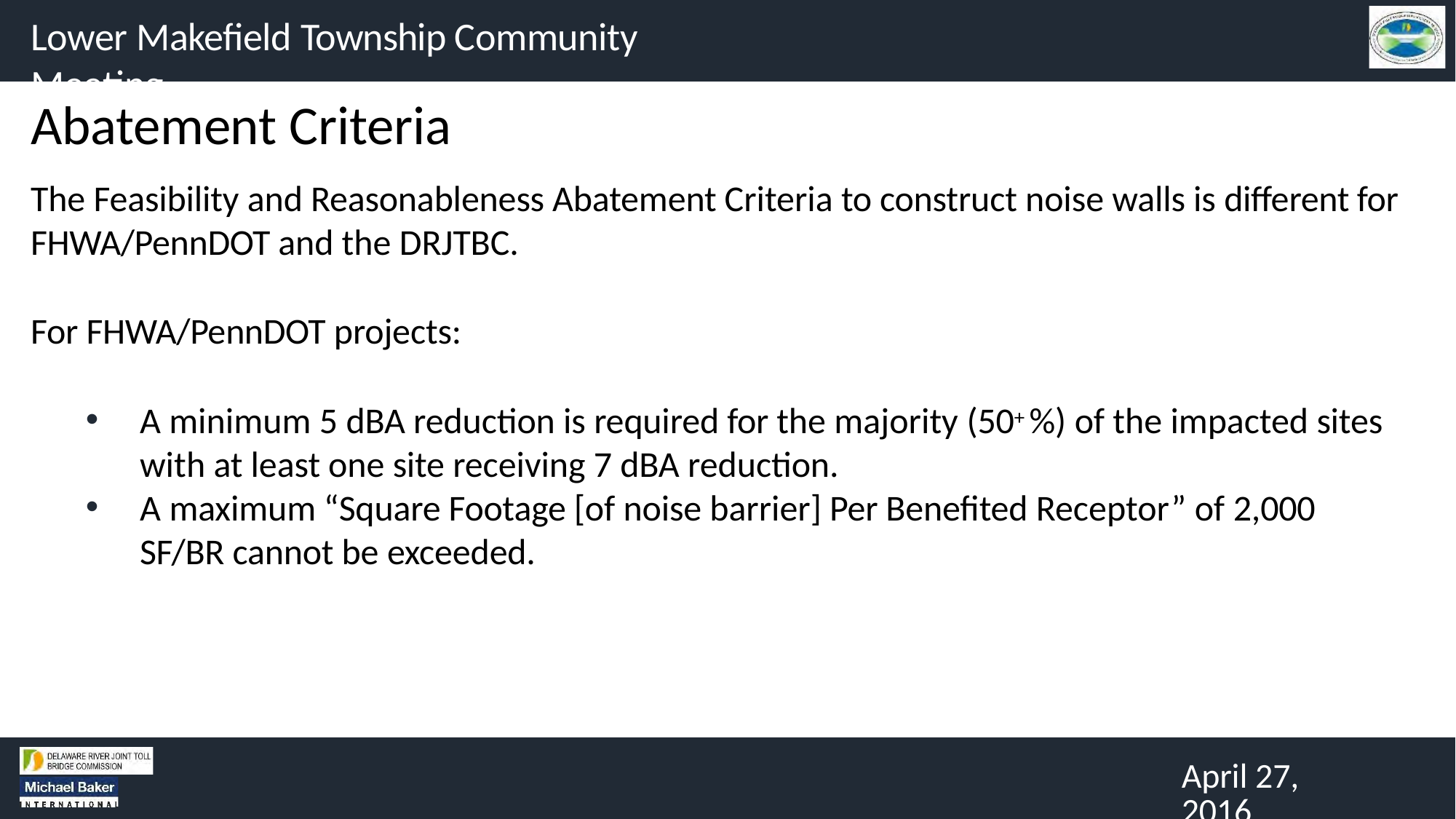

# Lower Makefield Township Community Meeting
Abatement Criteria
The Feasibility and Reasonableness Abatement Criteria to construct noise walls is different for  FHWA/PennDOT and the DRJTBC.

For FHWA/PennDOT projects:

A minimum 5 dBA reduction is required for the majority (50+ %) of the impacted sites
with at least one site receiving 7 dBA reduction.
A maximum “Square Footage [of noise barrier] Per Benefited Receptor” of 2,000
SF/BR cannot be exceeded.

April 27, 2016